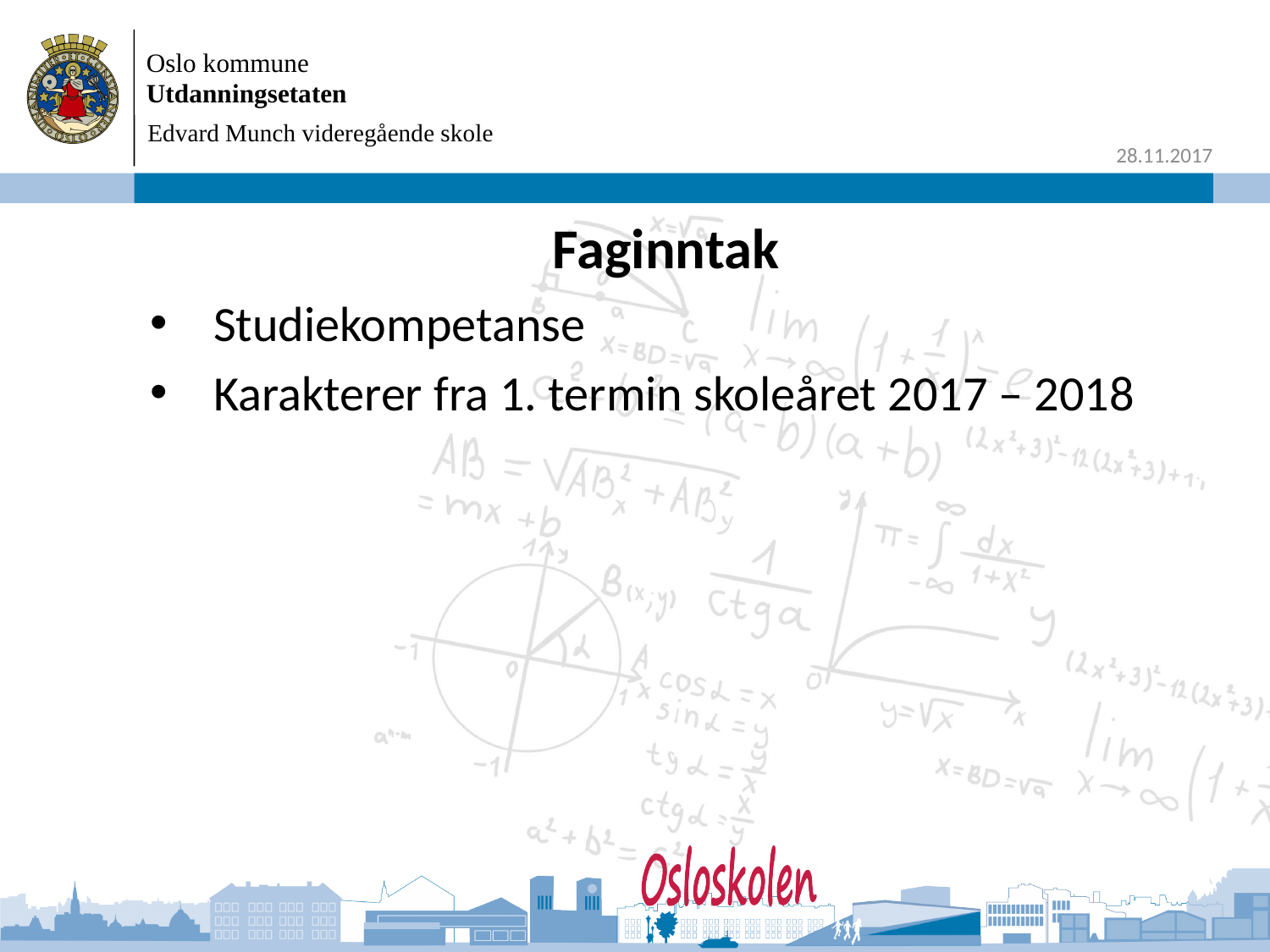

Edvard Munch videregående skole
# Faginntak
Studiekompetanse
Karakterer fra 1. termin skoleåret 2017 – 2018